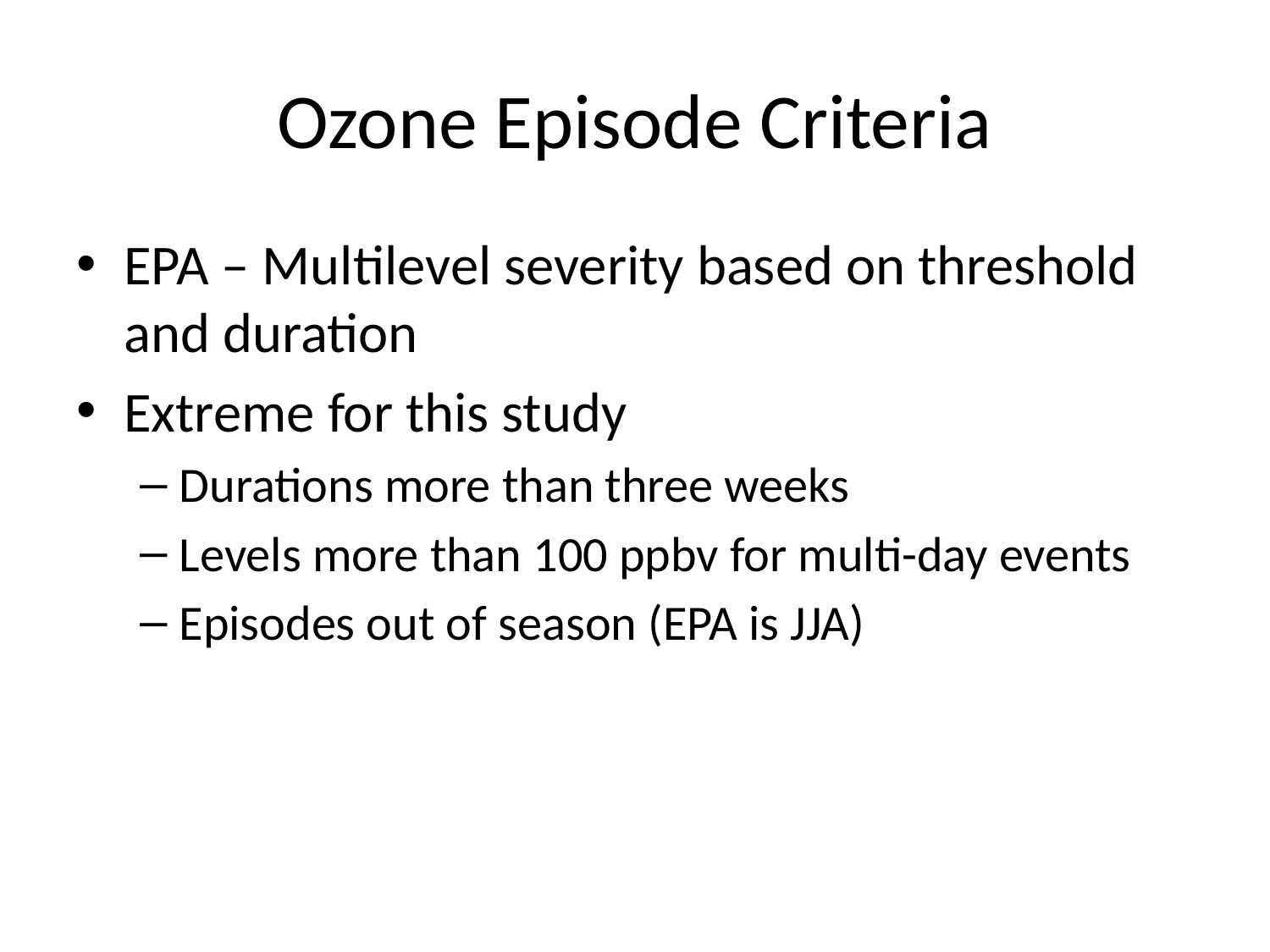

# Ozone Episode Criteria
EPA – Multilevel severity based on threshold and duration
Extreme for this study
Durations more than three weeks
Levels more than 100 ppbv for multi-day events
Episodes out of season (EPA is JJA)